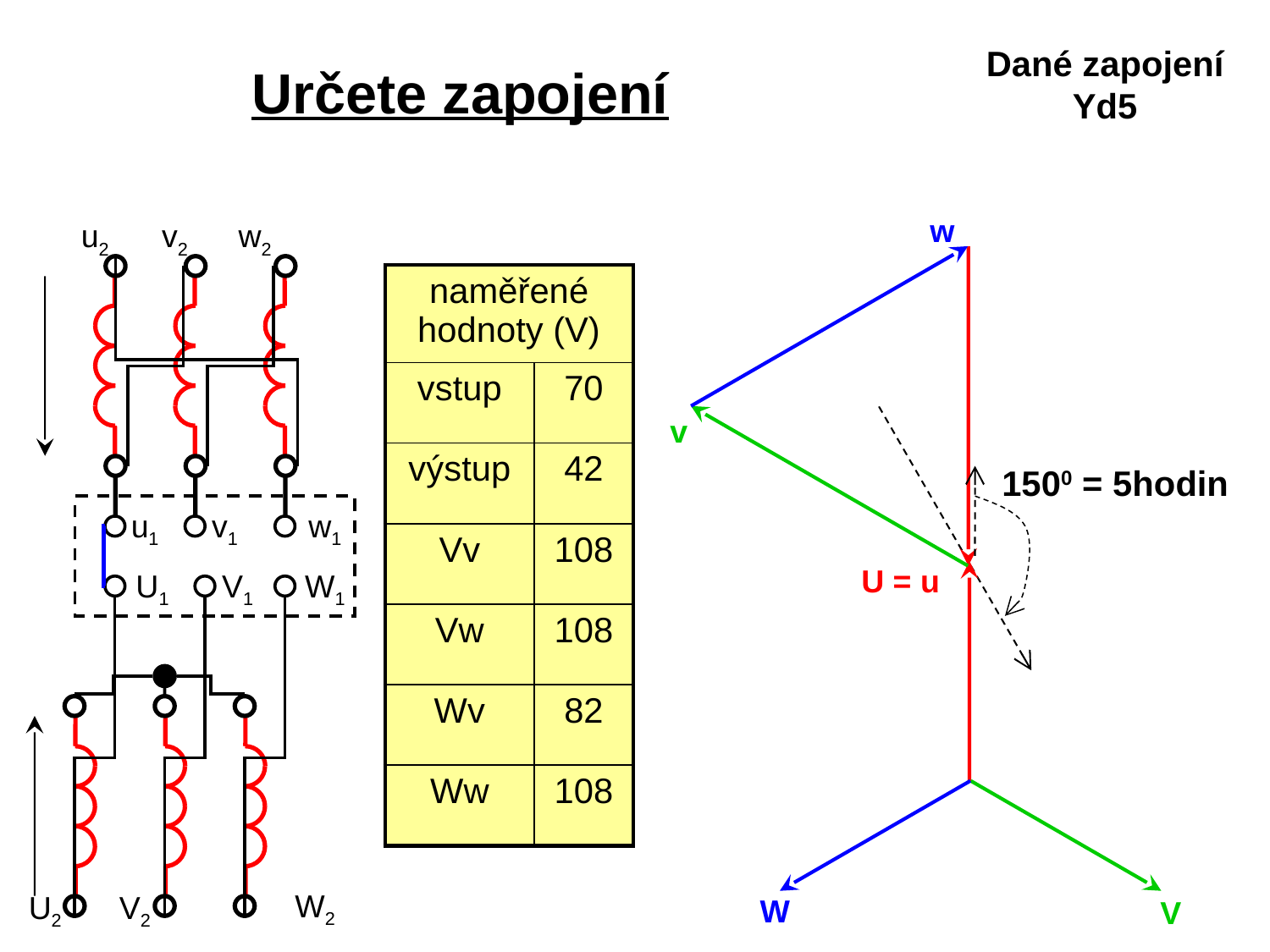

Dané zapojení Yd5
Určete zapojení
w

v
u2
v2
w2
u1
v1
w1

| naměřené hodnoty (V) |  |
| --- | --- |
| vstup | 70 |
| výstup | 42 |
| Vv | 108 |
| Vw | 108 |
| Wv | 82 |
| Ww | 108 |

1500 = 5hodin

U = u

W
V
U1
V1
W1
W2
U2
V2